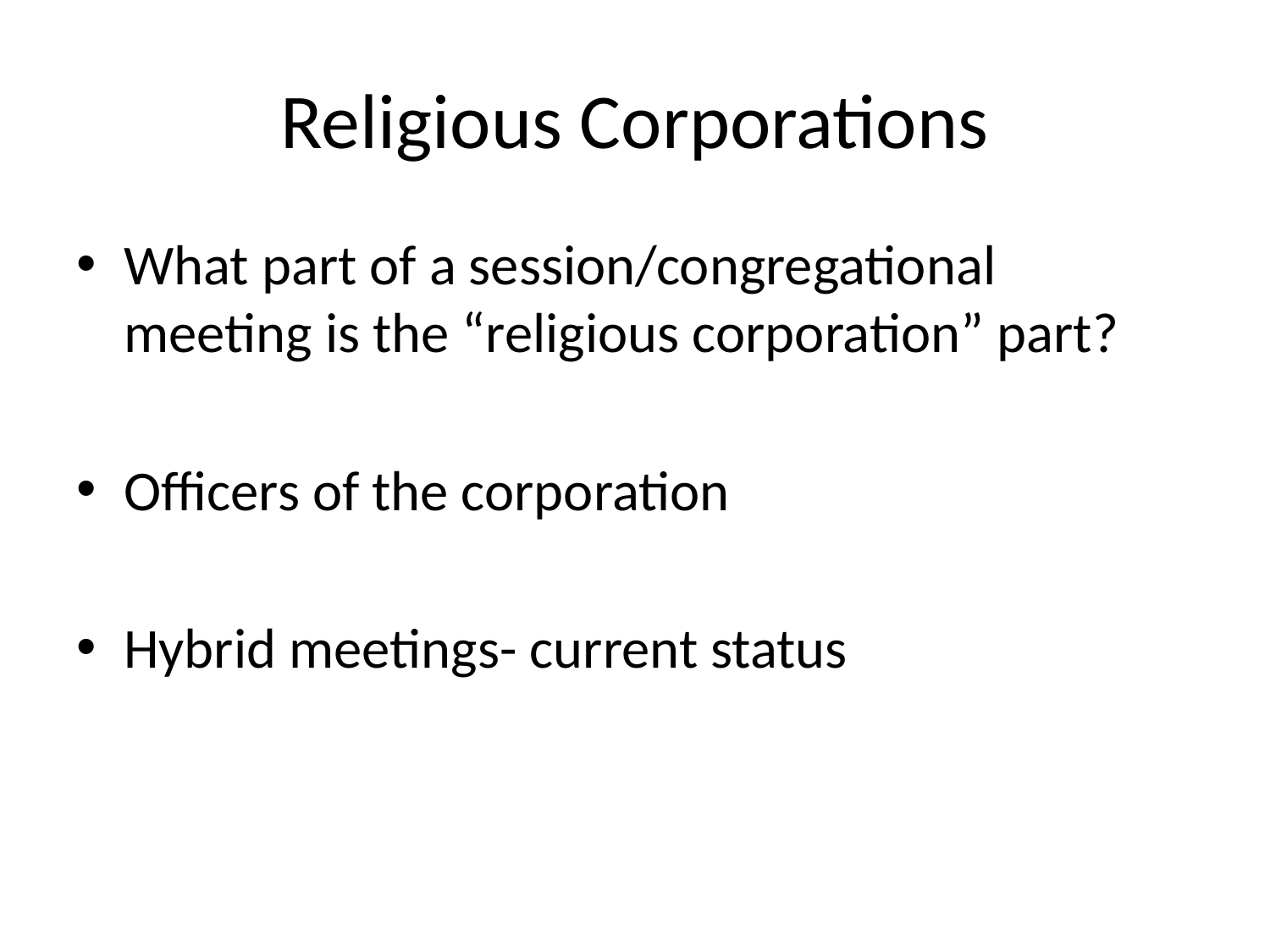

# Religious Corporations
What part of a session/congregational meeting is the “religious corporation” part?

Officers of the corporation

Hybrid meetings- current status